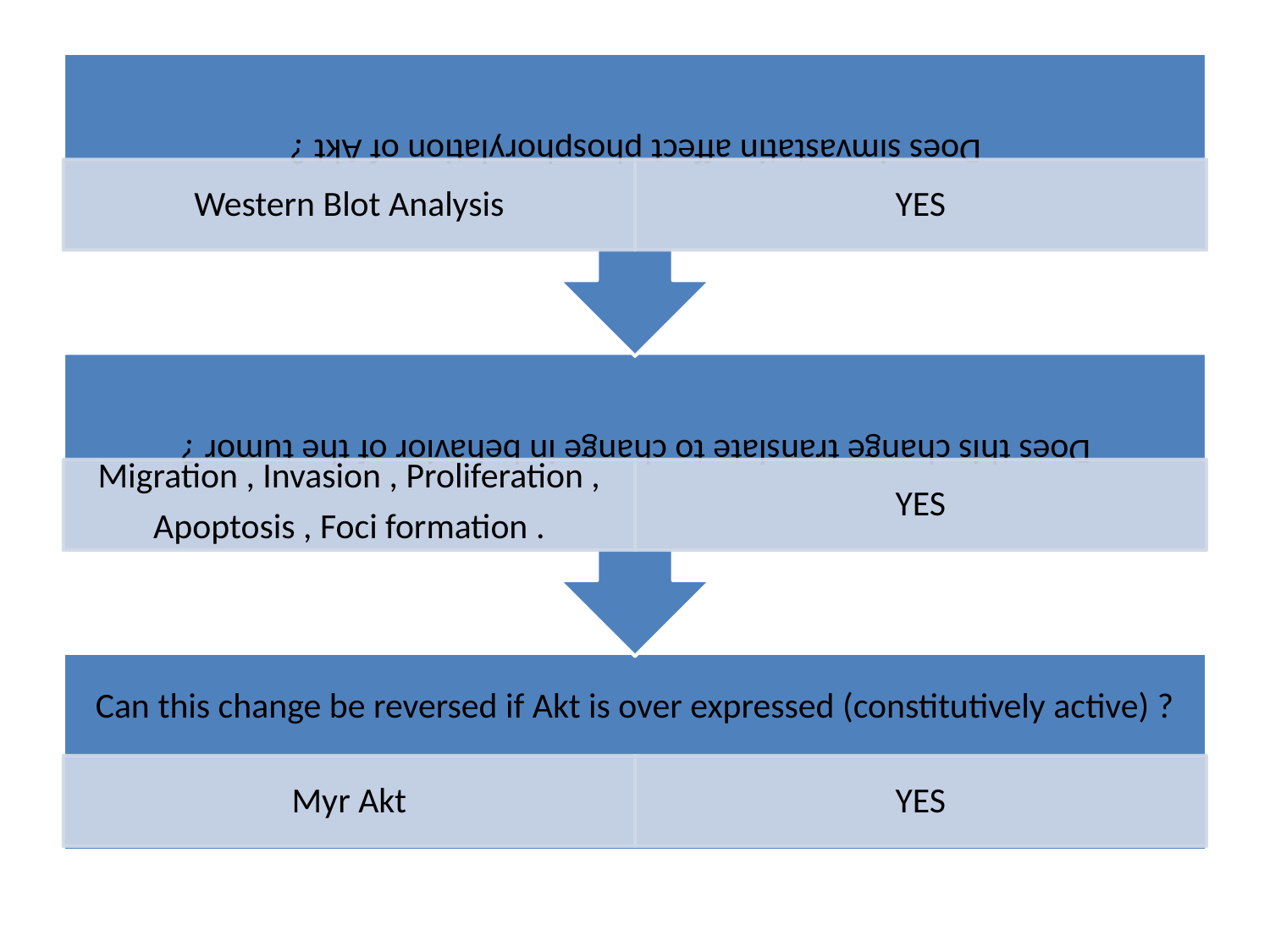

Can this change be reversed if Akt is over expressed (constitutively active) ?
Myr Akt
YES
Does this change translate to change in behavior of the tumor ?

Migration , Invasion , Proliferation ,
Apoptosis , Foci formation .

YES
Does simvastatin affect phosphorylation of Akt ?
Western Blot Analysis
YES